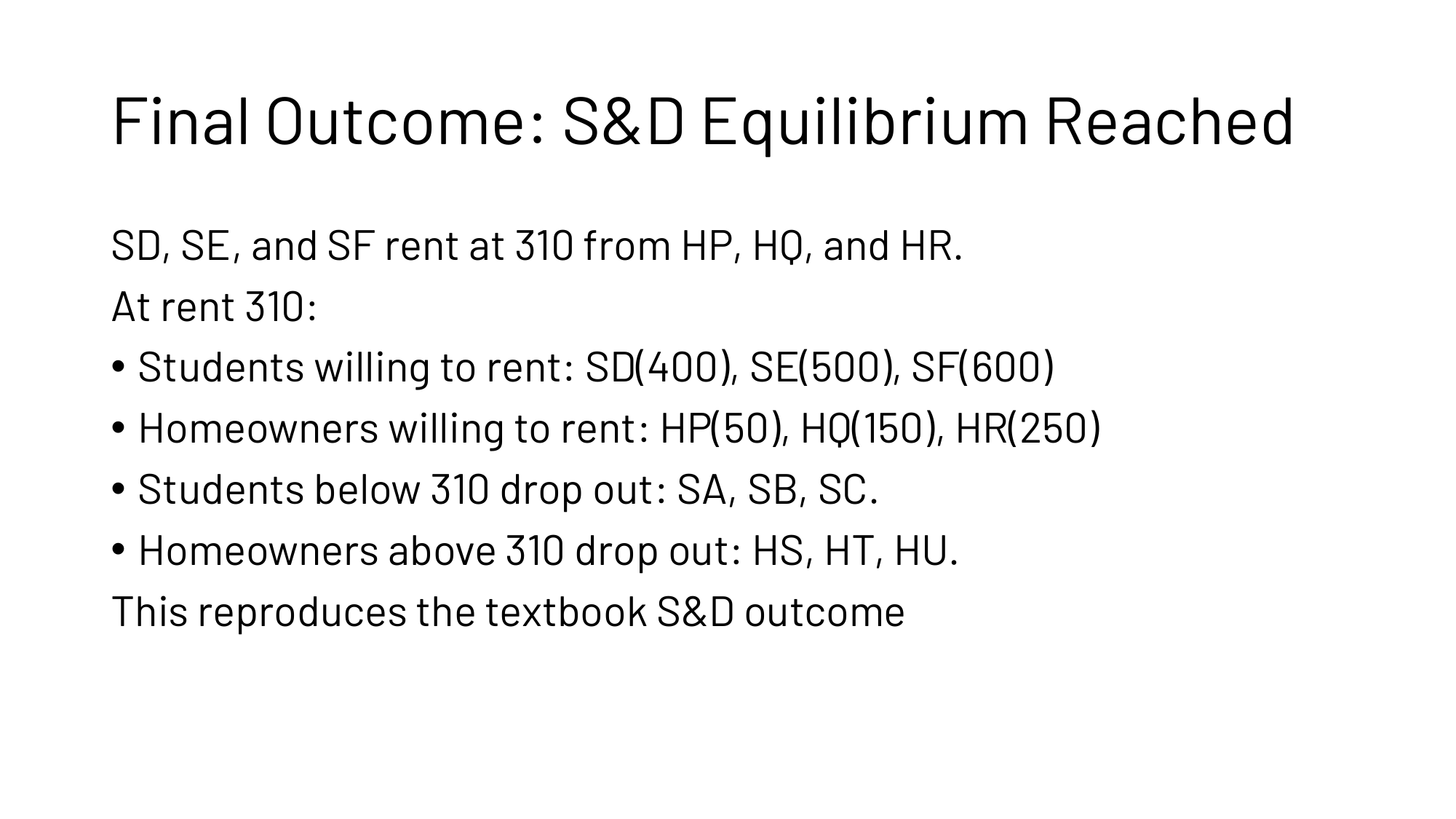

# Final Outcome: S&D Equilibrium Reached
SD, SE, and SF rent at 310 from HP, HQ, and HR.
At rent 310:
Students willing to rent: SD(400), SE(500), SF(600)
Homeowners willing to rent: HP(50), HQ(150), HR(250)
Students below 310 drop out: SA, SB, SC.
Homeowners above 310 drop out: HS, HT, HU.
This reproduces the textbook S&D outcome